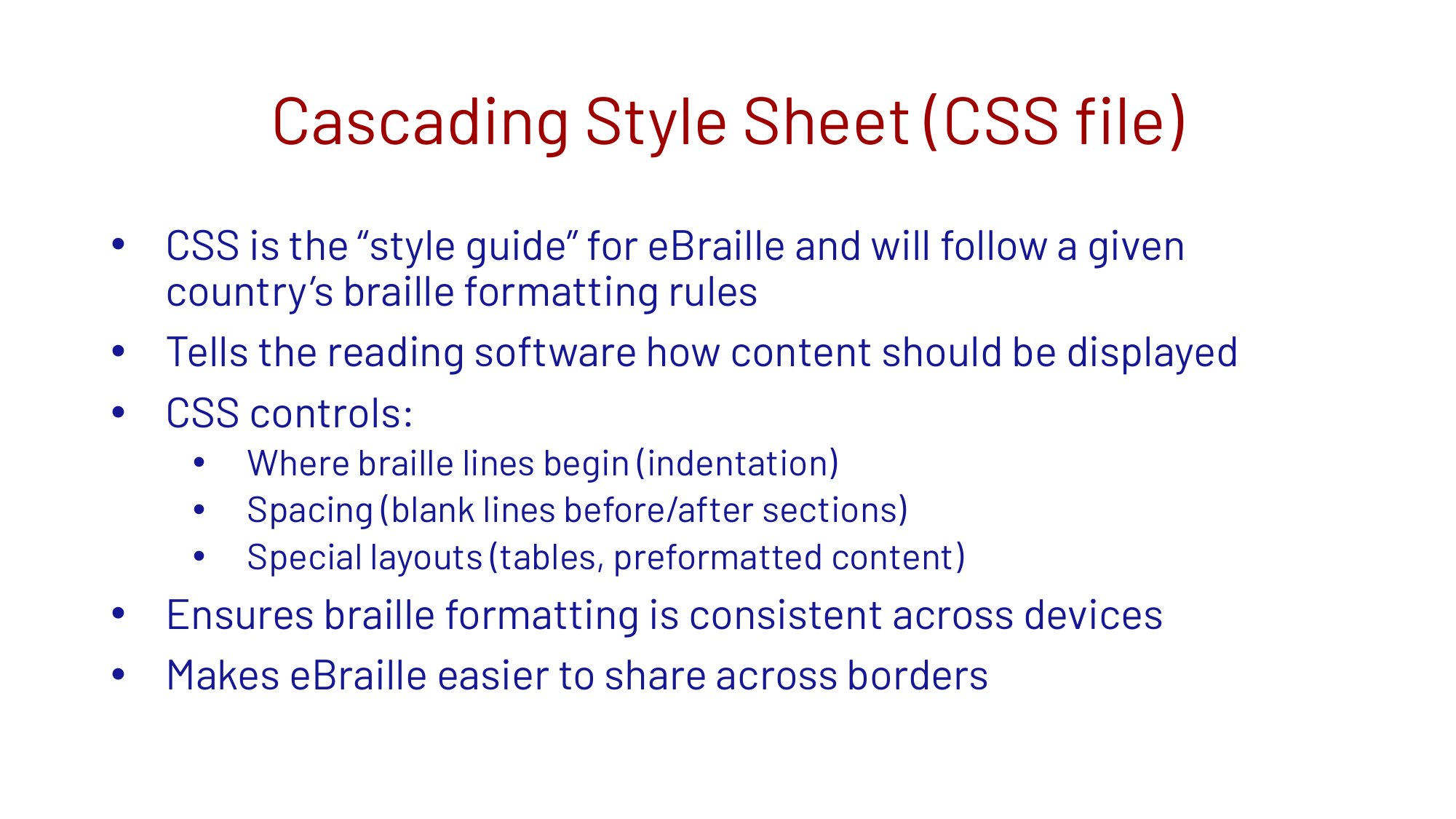

# Cascading Style Sheet (CSS file)
CSS is the “style guide” for eBraille and will follow a given country’s braille formatting rules
Tells the reading software how content should be displayed
CSS controls:
Where braille lines begin (indentation)
Spacing (blank lines before/after sections)
Special layouts (tables, preformatted content)
Ensures braille formatting is consistent across devices
Makes eBraille easier to share across borders